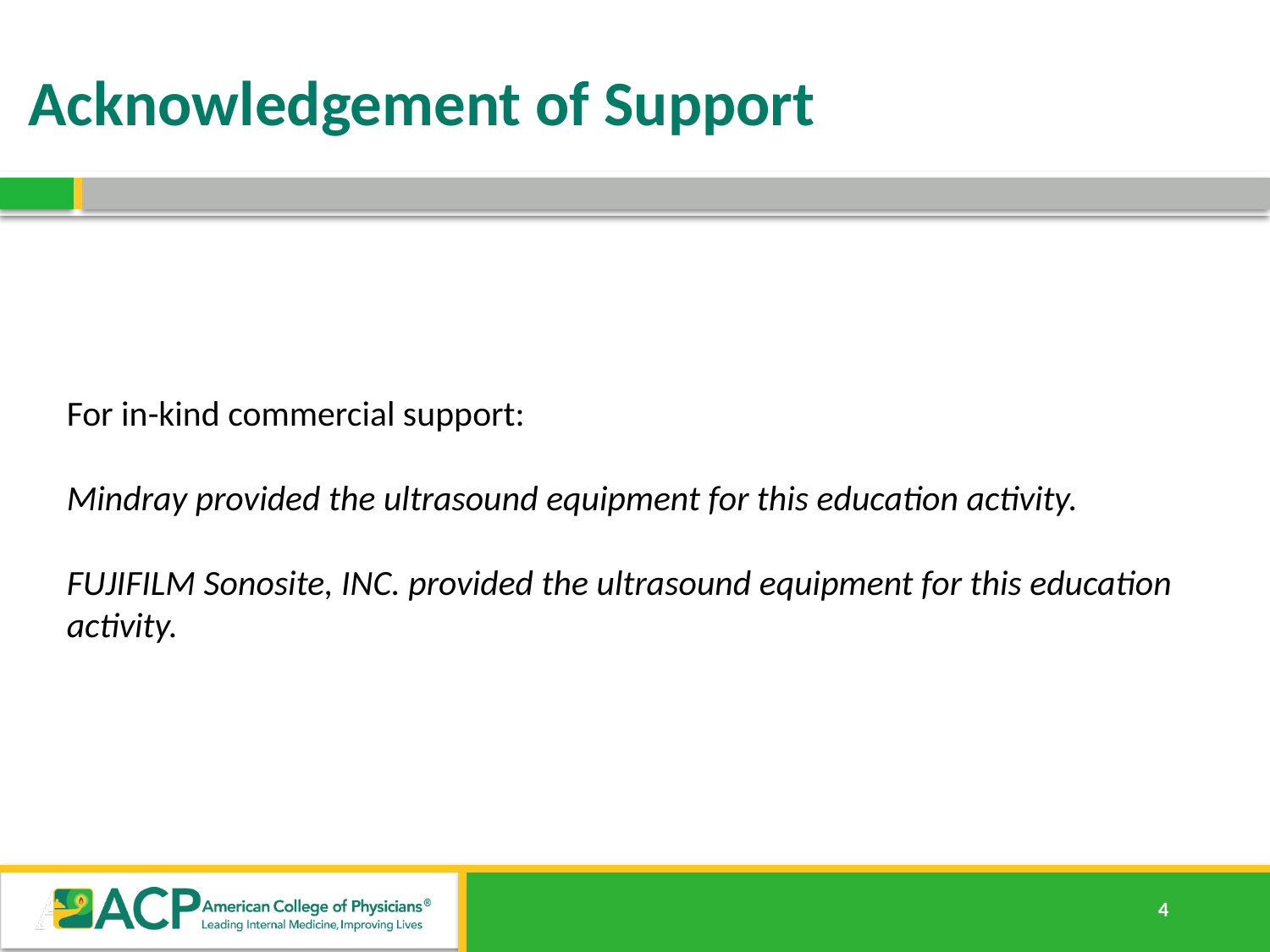

# Acknowledgement of Support

For in-kind commercial support:

Mindray provided the ultrasound equipment for this education activity.

FUJIFILM Sonosite, INC. provided the ultrasound equipment for this education activity.